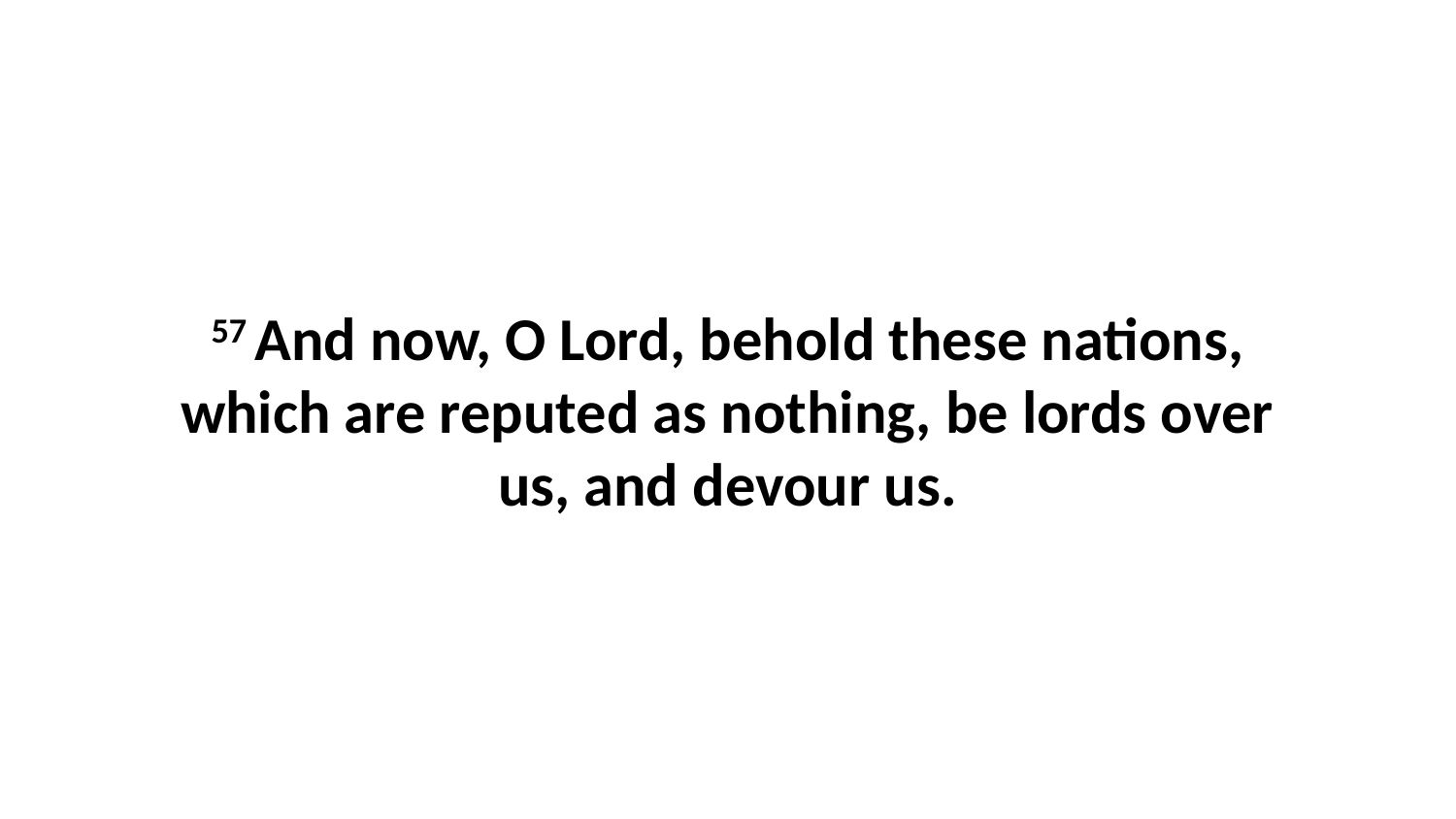

57 And now, O Lord, behold these nations, which are reputed as nothing, be lords over us, and devour us.